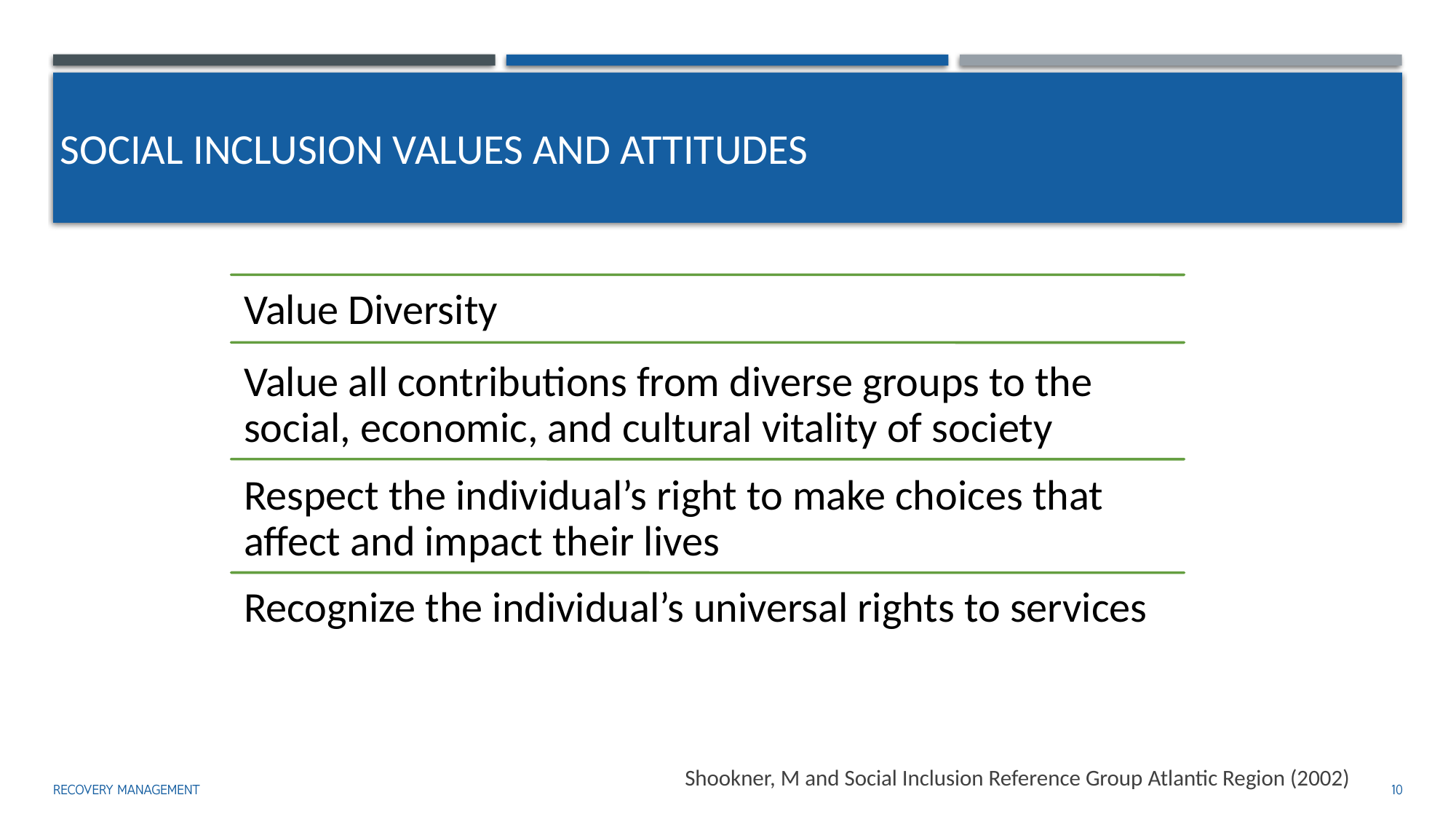

# Social inclusion Values and attitudes
Value Diversity
Value all contributions from diverse groups to the social, economic, and cultural vitality of society
Respect the individual’s right to make choices that affect and impact their lives
Recognize the individual’s universal rights to services
 Shookner, M and Social Inclusion Reference Group Atlantic Region (2002)
Recovery management
10